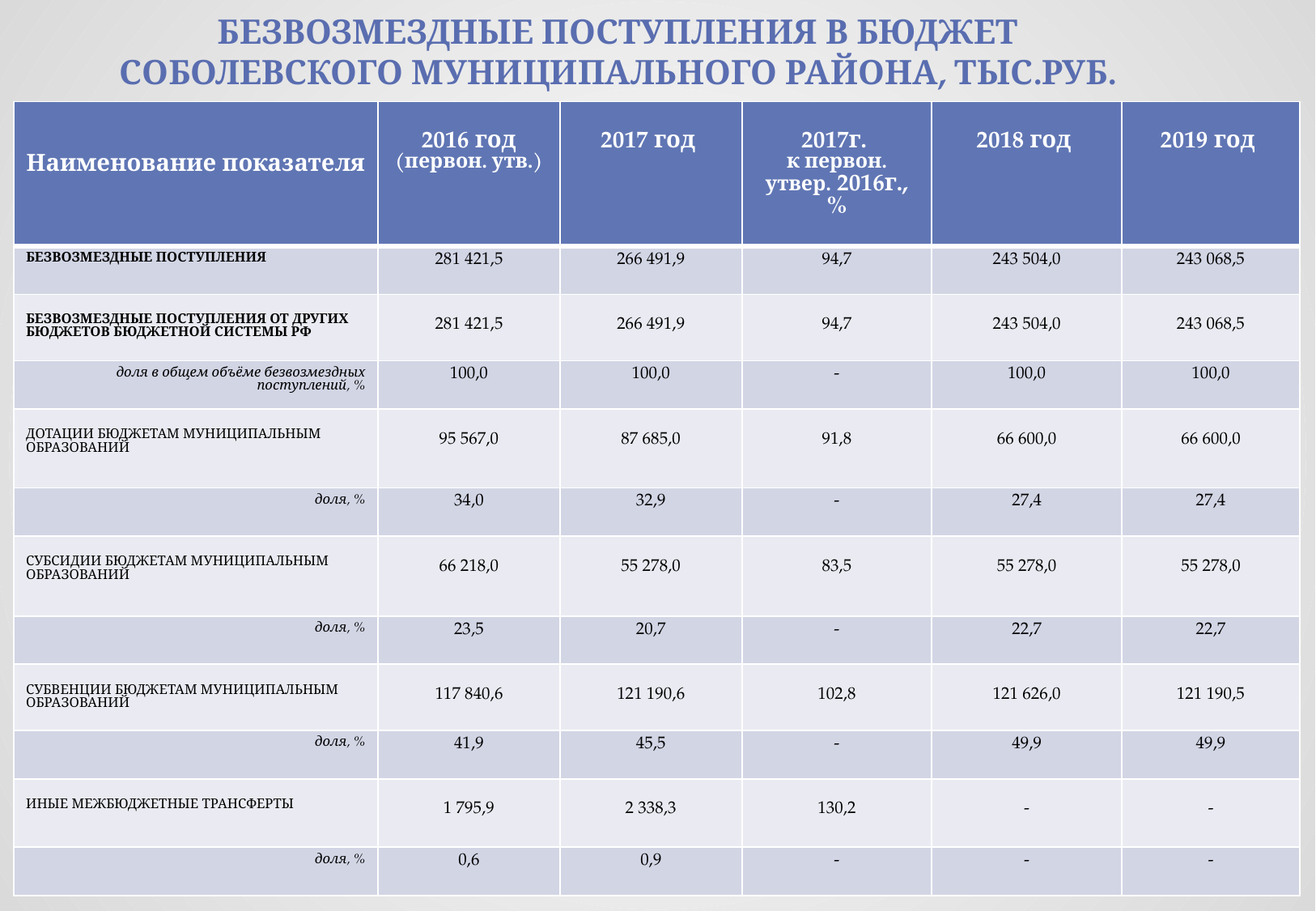

# Безвозмездные поступления в бюджет Соболевского муниципального района, тыс.руб.
| Наименование показателя | 2016 год (первон. утв.) | 2017 год | 2017г. к первон. утвер. 2016г., % | 2018 год | 2019 год |
| --- | --- | --- | --- | --- | --- |
| БЕЗВОЗМЕЗДНЫЕ ПОСТУПЛЕНИЯ | 281 421,5 | 266 491,9 | 94,7 | 243 504,0 | 243 068,5 |
| БЕЗВОЗМЕЗДНЫЕ ПОСТУПЛЕНИЯ ОТ ДРУГИХ БЮДЖЕТОВ БЮДЖЕТНОЙ СИСТЕМЫ РФ | 281 421,5 | 266 491,9 | 94,7 | 243 504,0 | 243 068,5 |
| доля в общем объёме безвозмездных поступлений, % | 100,0 | 100,0 | - | 100,0 | 100,0 |
| ДОТАЦИИ БЮДЖЕТАМ МУНИЦИПАЛЬНЫМ ОБРАЗОВАНИЙ | 95 567,0 | 87 685,0 | 91,8 | 66 600,0 | 66 600,0 |
| доля, % | 34,0 | 32,9 | - | 27,4 | 27,4 |
| СУБСИДИИ БЮДЖЕТАМ МУНИЦИПАЛЬНЫМ ОБРАЗОВАНИЙ | 66 218,0 | 55 278,0 | 83,5 | 55 278,0 | 55 278,0 |
| доля, % | 23,5 | 20,7 | - | 22,7 | 22,7 |
| СУБВЕНЦИИ БЮДЖЕТАМ МУНИЦИПАЛЬНЫМ ОБРАЗОВАНИЙ | 117 840,6 | 121 190,6 | 102,8 | 121 626,0 | 121 190,5 |
| доля, % | 41,9 | 45,5 | - | 49,9 | 49,9 |
| ИНЫЕ МЕЖБЮДЖЕТНЫЕ ТРАНСФЕРТЫ | 1 795,9 | 2 338,3 | 130,2 | - | - |
| доля, % | 0,6 | 0,9 | - | - | - |